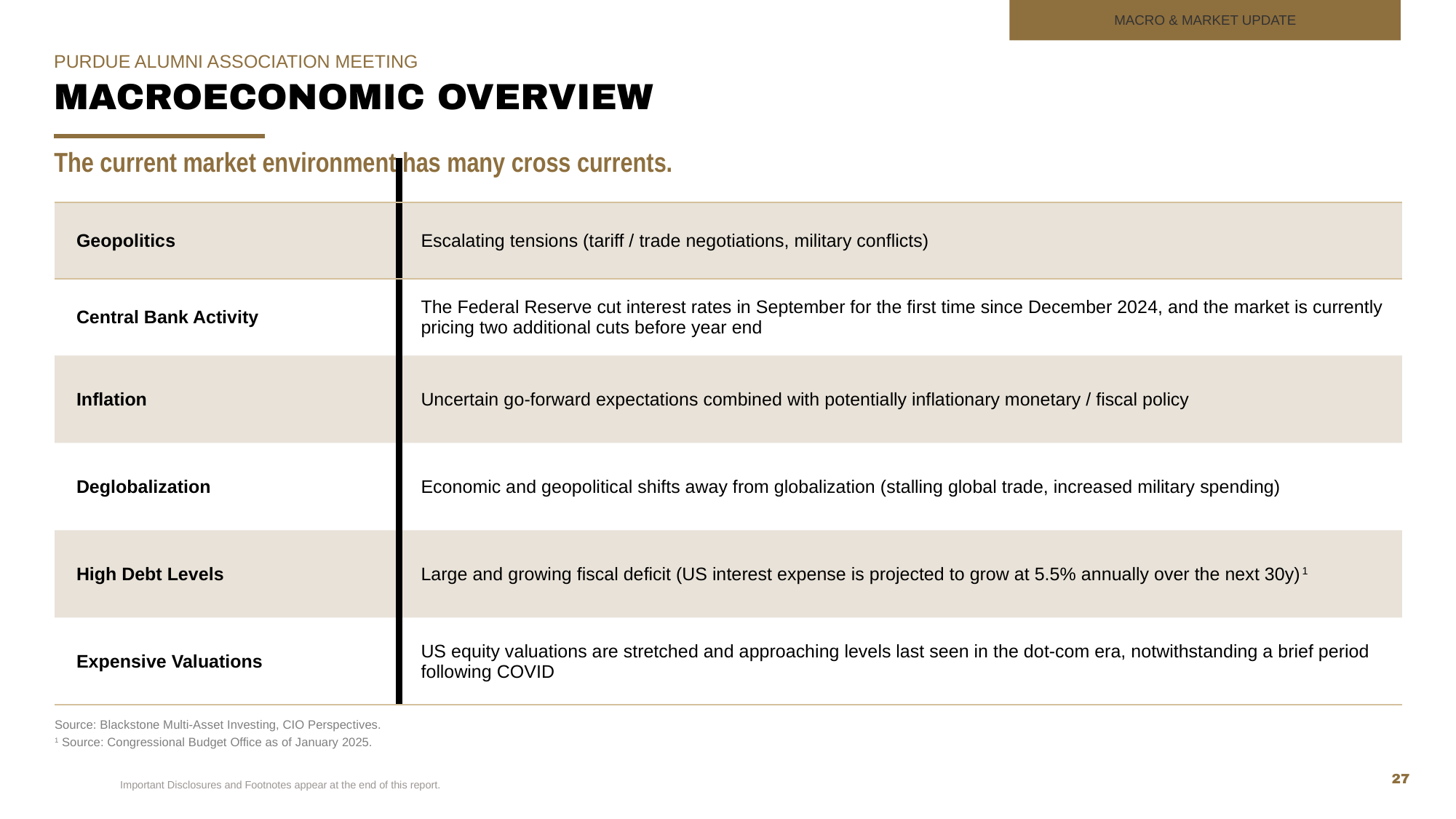

MACRO & MARKET UPDATE
Purdue alumni association meeting
Macroeconomic Overview
The current market environment has many cross currents.
|  |  |
| --- | --- |
| Geopolitics | Escalating tensions (tariff / trade negotiations, military conflicts) |
| Central Bank Activity | The Federal Reserve cut interest rates in September for the first time since December 2024, and the market is currently pricing two additional cuts before year end |
| Inflation | Uncertain go-forward expectations combined with potentially inflationary monetary / fiscal policy |
| Deglobalization | Economic and geopolitical shifts away from globalization (stalling global trade, increased military spending) |
| High Debt Levels | Large and growing fiscal deficit (US interest expense is projected to grow at 5.5% annually over the next 30y)1 |
| Expensive Valuations | US equity valuations are stretched and approaching levels last seen in the dot-com era, notwithstanding a brief period following COVID |
Source: Blackstone Multi-Asset Investing, CIO Perspectives.
1 Source: Congressional Budget Office as of January 2025.
27
Important Disclosures and Footnotes appear at the end of this report.